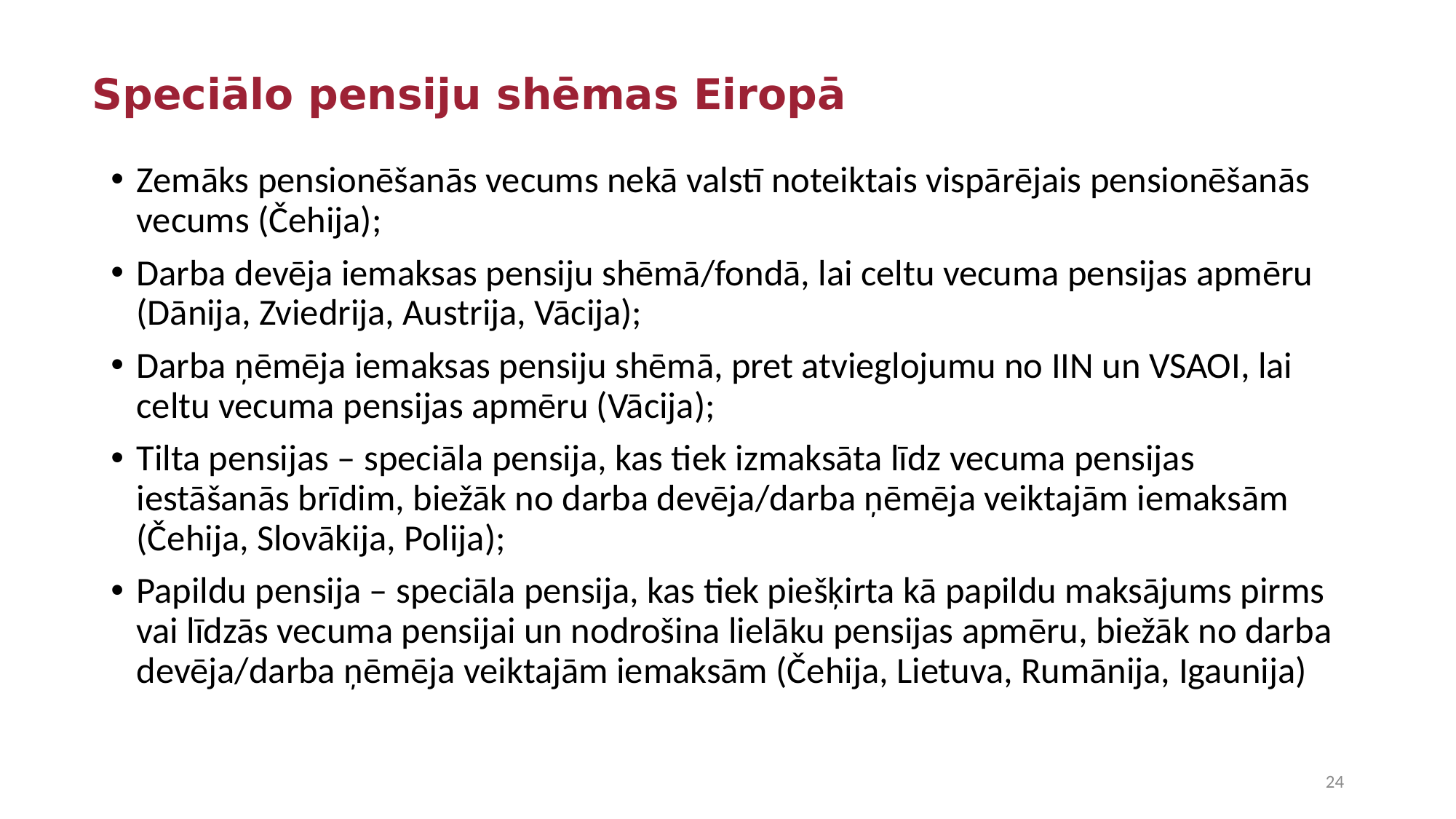

# Speciālo pensiju shēmas Eiropā
Zemāks pensionēšanās vecums nekā valstī noteiktais vispārējais pensionēšanās vecums (Čehija);
Darba devēja iemaksas pensiju shēmā/fondā, lai celtu vecuma pensijas apmēru (Dānija, Zviedrija, Austrija, Vācija);
Darba ņēmēja iemaksas pensiju shēmā, pret atvieglojumu no IIN un VSAOI, lai celtu vecuma pensijas apmēru (Vācija);
Tilta pensijas – speciāla pensija, kas tiek izmaksāta līdz vecuma pensijas iestāšanās brīdim, biežāk no darba devēja/darba ņēmēja veiktajām iemaksām (Čehija, Slovākija, Polija);
Papildu pensija – speciāla pensija, kas tiek piešķirta kā papildu maksājums pirms vai līdzās vecuma pensijai un nodrošina lielāku pensijas apmēru, biežāk no darba devēja/darba ņēmēja veiktajām iemaksām (Čehija, Lietuva, Rumānija, Igaunija)

24